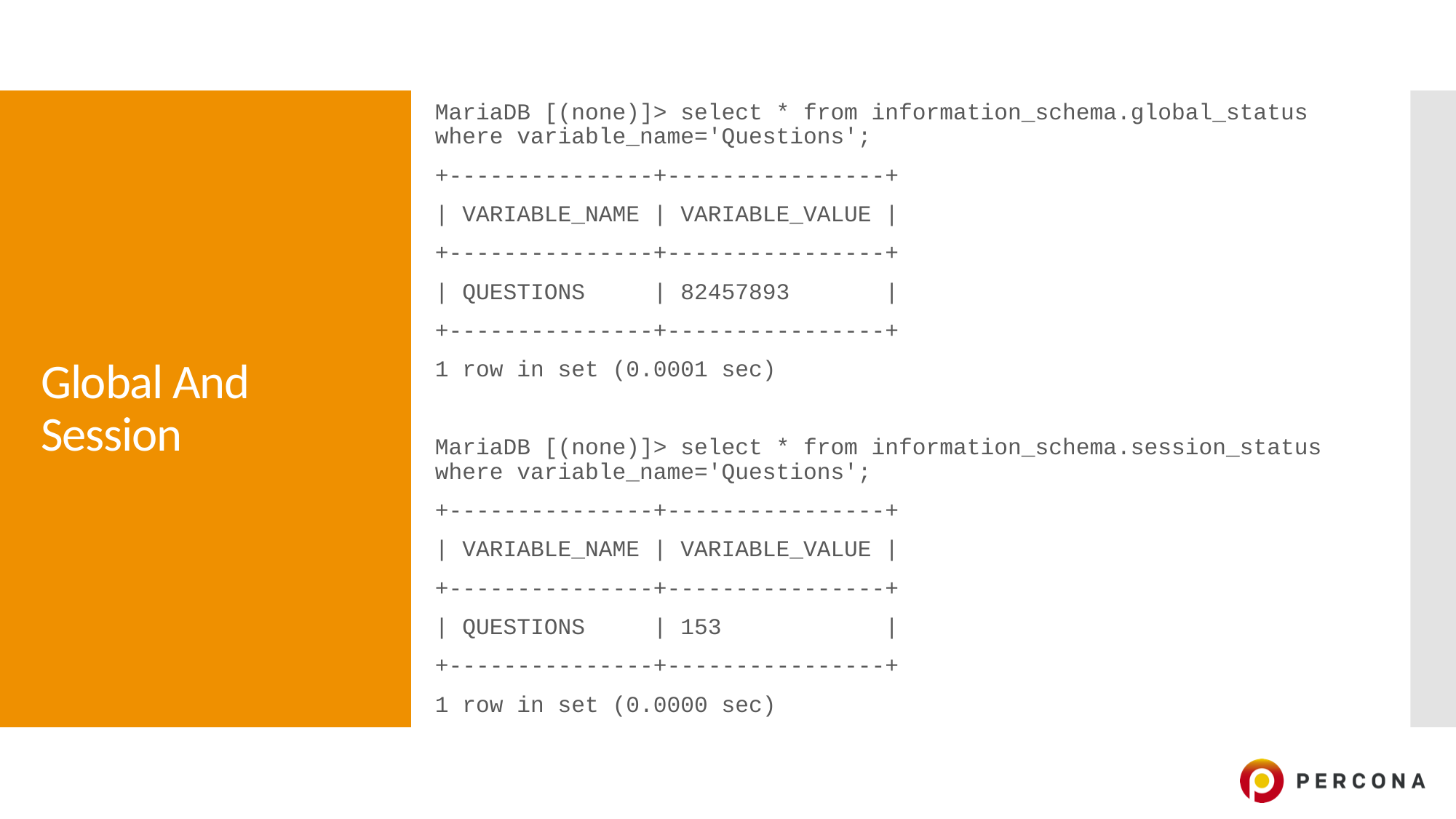

MariaDB [(none)]> select * from information_schema.global_status where variable_name='Questions';
+---------------+----------------+
| VARIABLE_NAME | VARIABLE_VALUE |
+---------------+----------------+
| QUESTIONS     | 82457893       |
+---------------+----------------+
1 row in set (0.0001 sec)

MariaDB [(none)]> select * from information_schema.session_status where variable_name='Questions';
+---------------+----------------+
| VARIABLE_NAME | VARIABLE_VALUE |
+---------------+----------------+
| QUESTIONS     | 153            |
+---------------+----------------+
1 row in set (0.0000 sec)

# Global And  Session